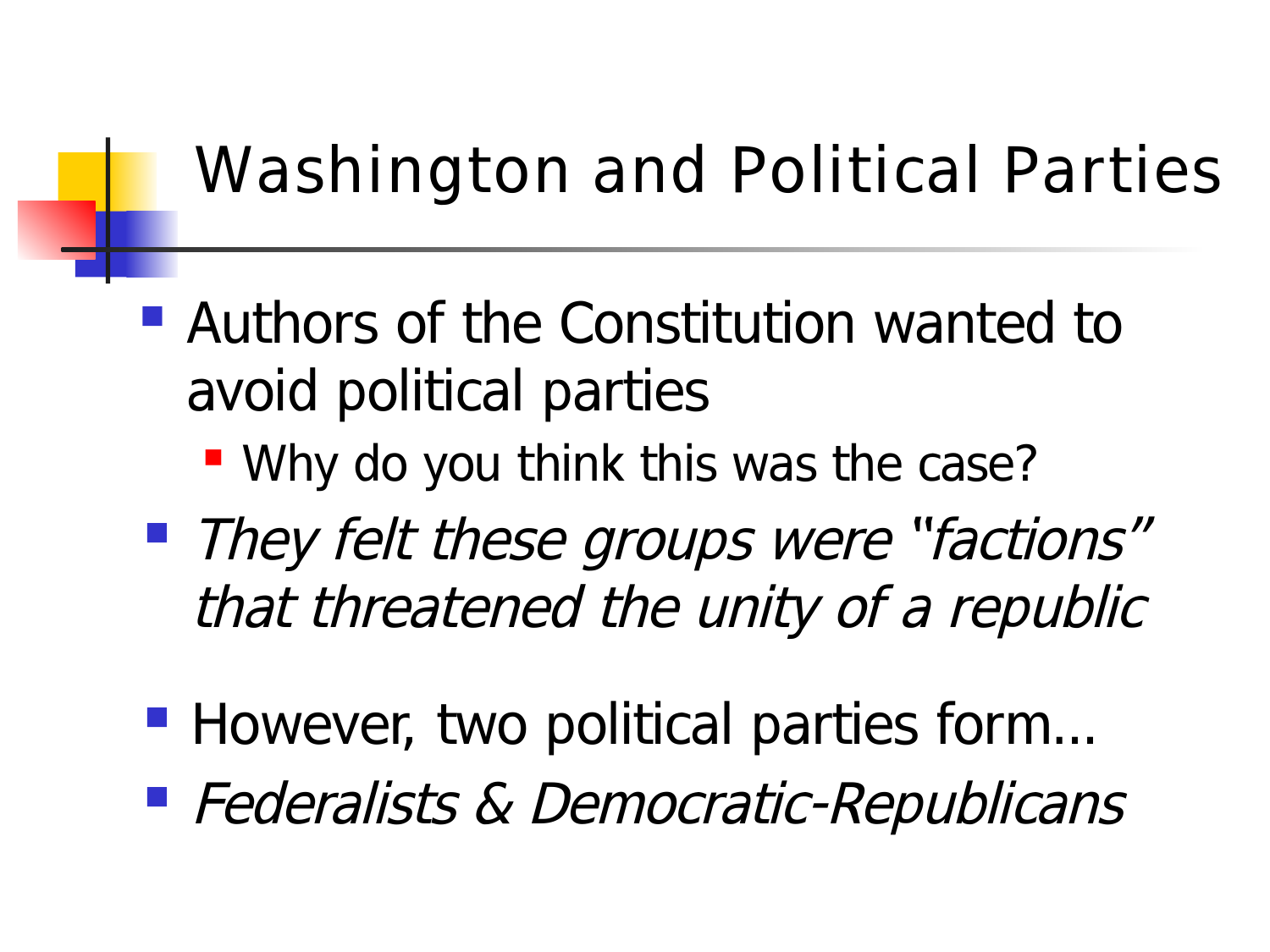

# Washington and Political Parties
Authors of the Constitution wanted to avoid political parties
Why do you think this was the case?
They felt these groups were “factions” that threatened the unity of a republic
However, two political parties form…
Federalists & Democratic-Republicans